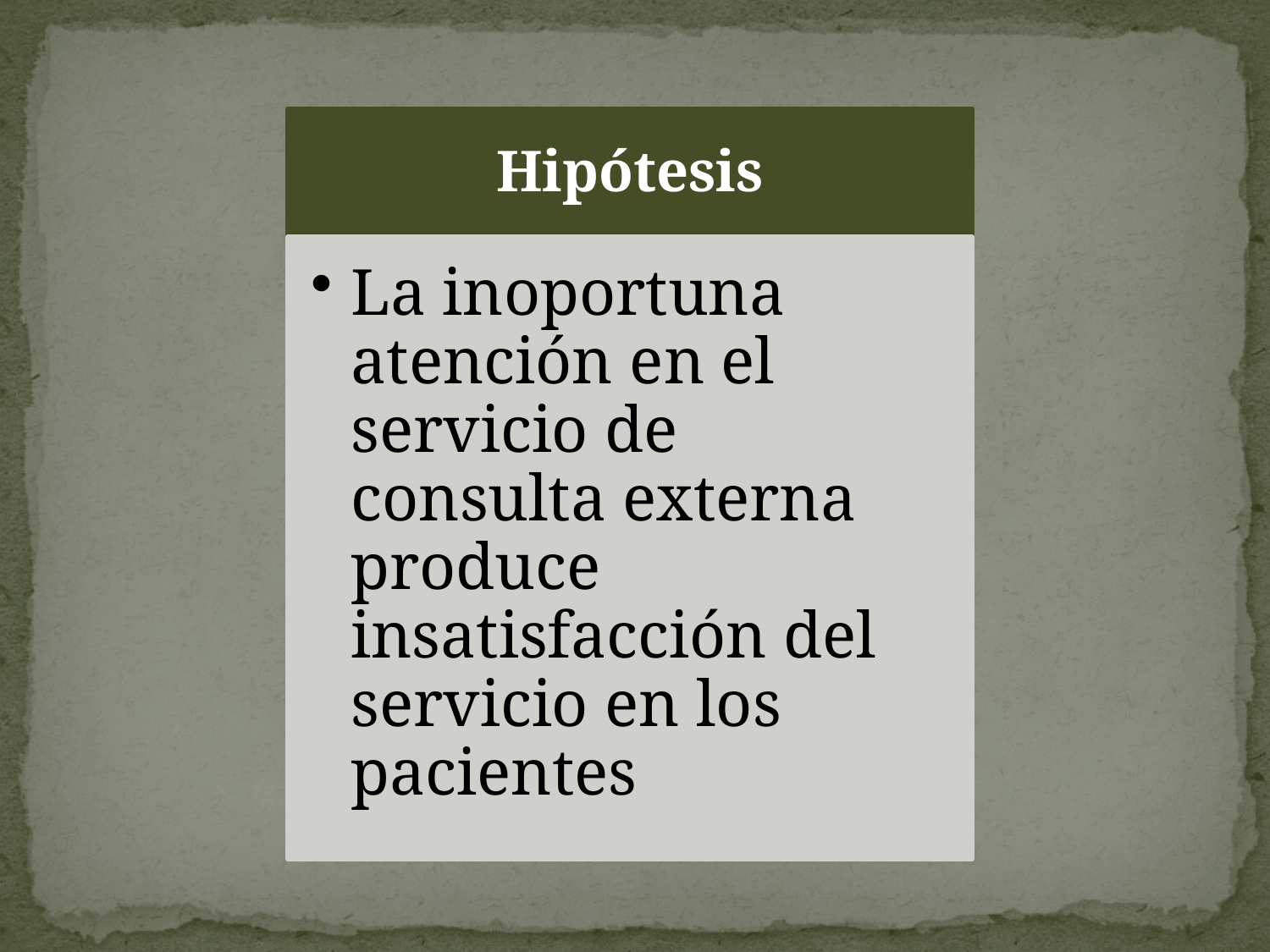

#

Hipótesis

La inoportuna atención en el servicio de consulta externa produce insatisfacción del servicio en los pacientes